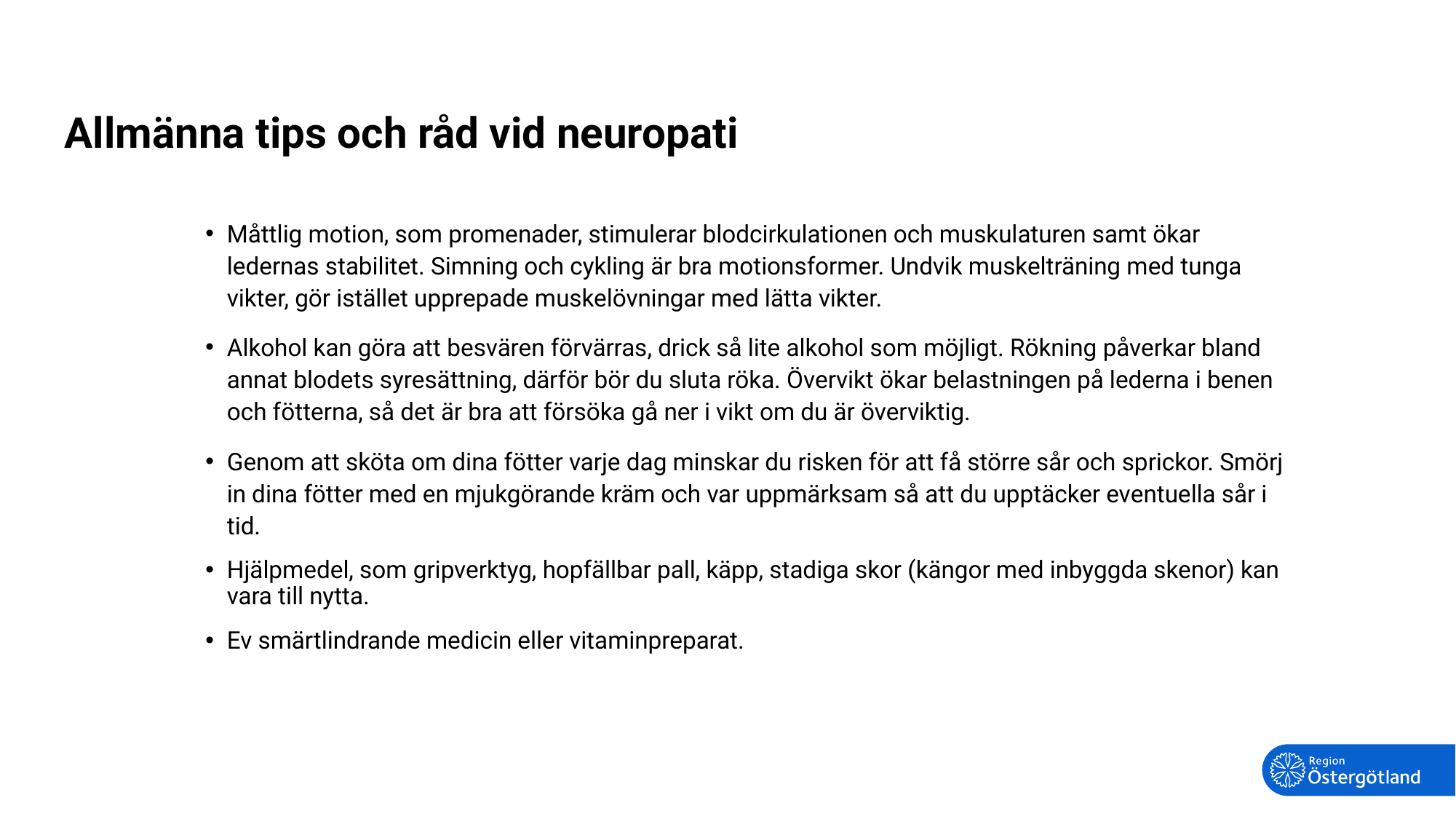

# Allmänna tips och råd vid neuropati
Måttlig motion, som promenader, stimulerar blodcirkulationen och muskulaturen samt ökar ledernas stabilitet. Simning och cykling är bra motionsformer. Undvik muskelträning med tunga vikter, gör istället upprepade muskelövningar med lätta vikter.
Alkohol kan göra att besvären förvärras, drick så lite alkohol som möjligt. Rökning påverkar bland annat blodets syresättning, därför bör du sluta röka. Övervikt ökar belastningen på lederna i benen och fötterna, så det är bra att försöka gå ner i vikt om du är överviktig.
Genom att sköta om dina fötter varje dag minskar du risken för att få större sår och sprickor. Smörj in dina fötter med en mjukgörande kräm och var uppmärksam så att du upptäcker eventuella sår i tid.
Hjälpmedel, som gripverktyg, hopfällbar pall, käpp, stadiga skor (kängor med inbyggda skenor) kan vara till nytta.
Ev smärtlindrande medicin eller vitaminpreparat.